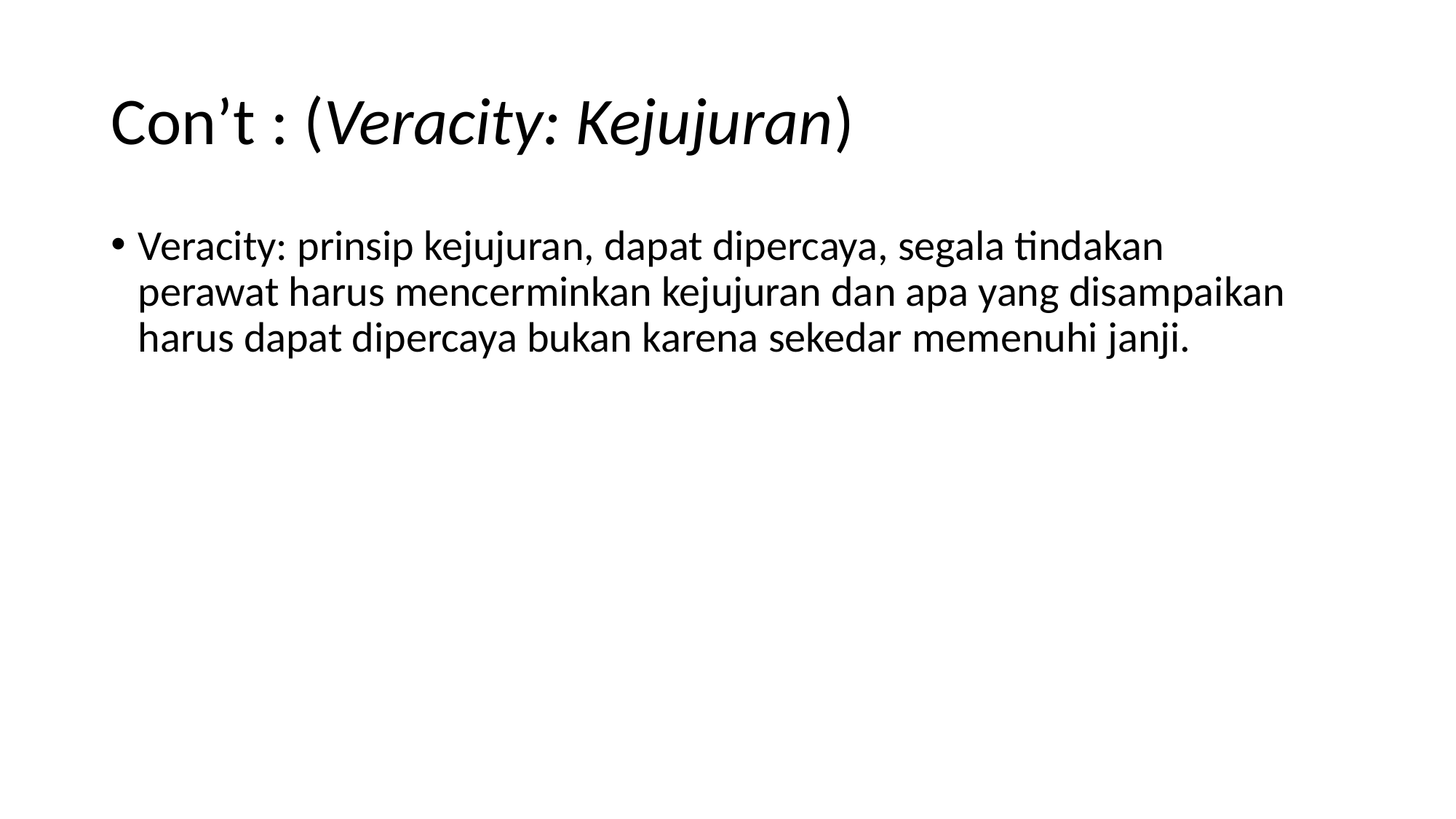

# Con’t : (Veracity: Kejujuran)
Veracity: prinsip kejujuran, dapat dipercaya, segala tindakan
perawat harus mencerminkan kejujuran dan apa yang disampaikan harus dapat dipercaya bukan karena sekedar memenuhi janji.